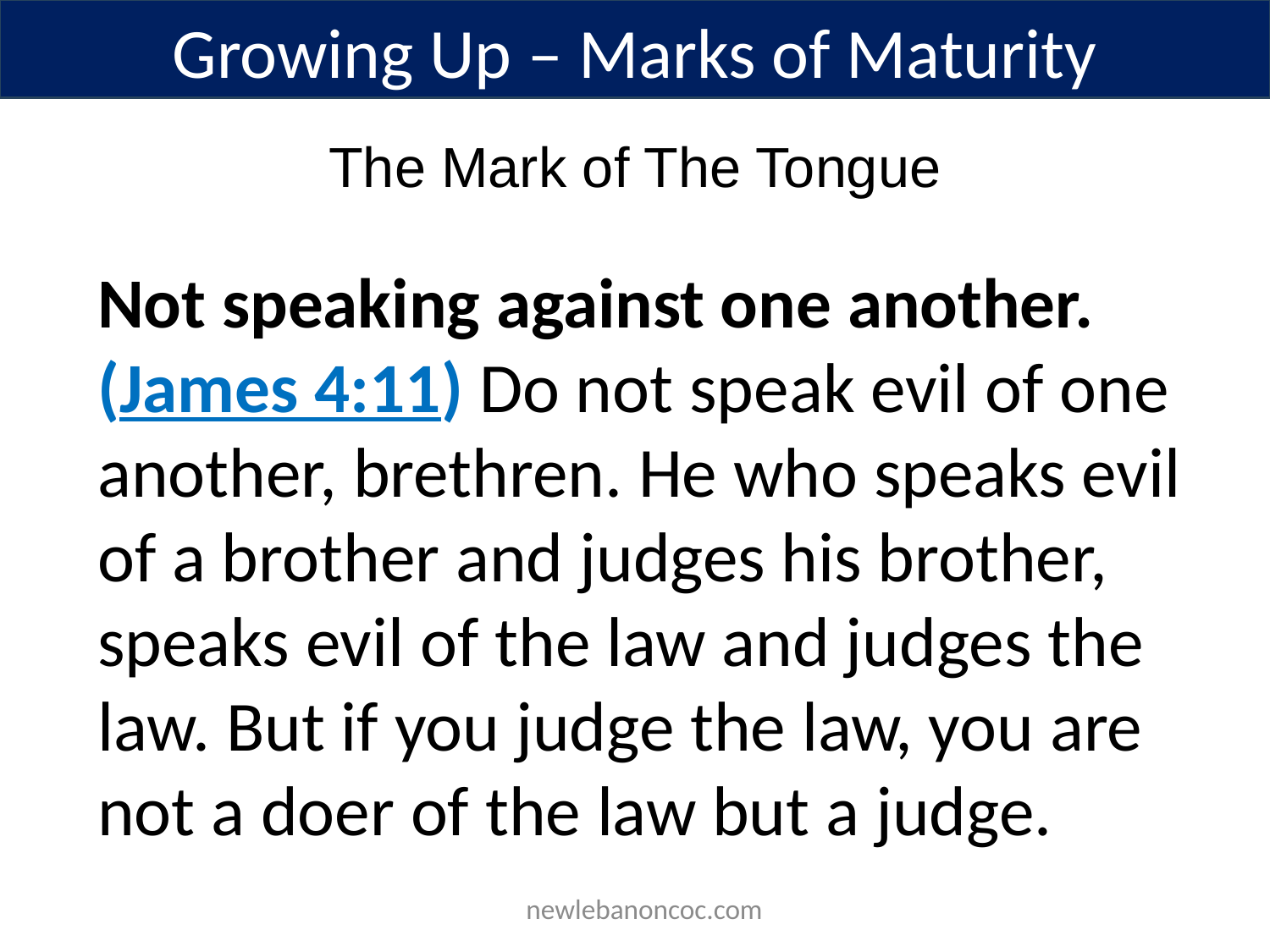

Growing Up – Marks of Maturity
The Mark of The Tongue
Not speaking against one another.  (James 4:11) Do not speak evil of one another, brethren. He who speaks evil of a brother and judges his brother, speaks evil of the law and judges the law. But if you judge the law, you are not a doer of the law but a judge.
   newlebanoncoc.com